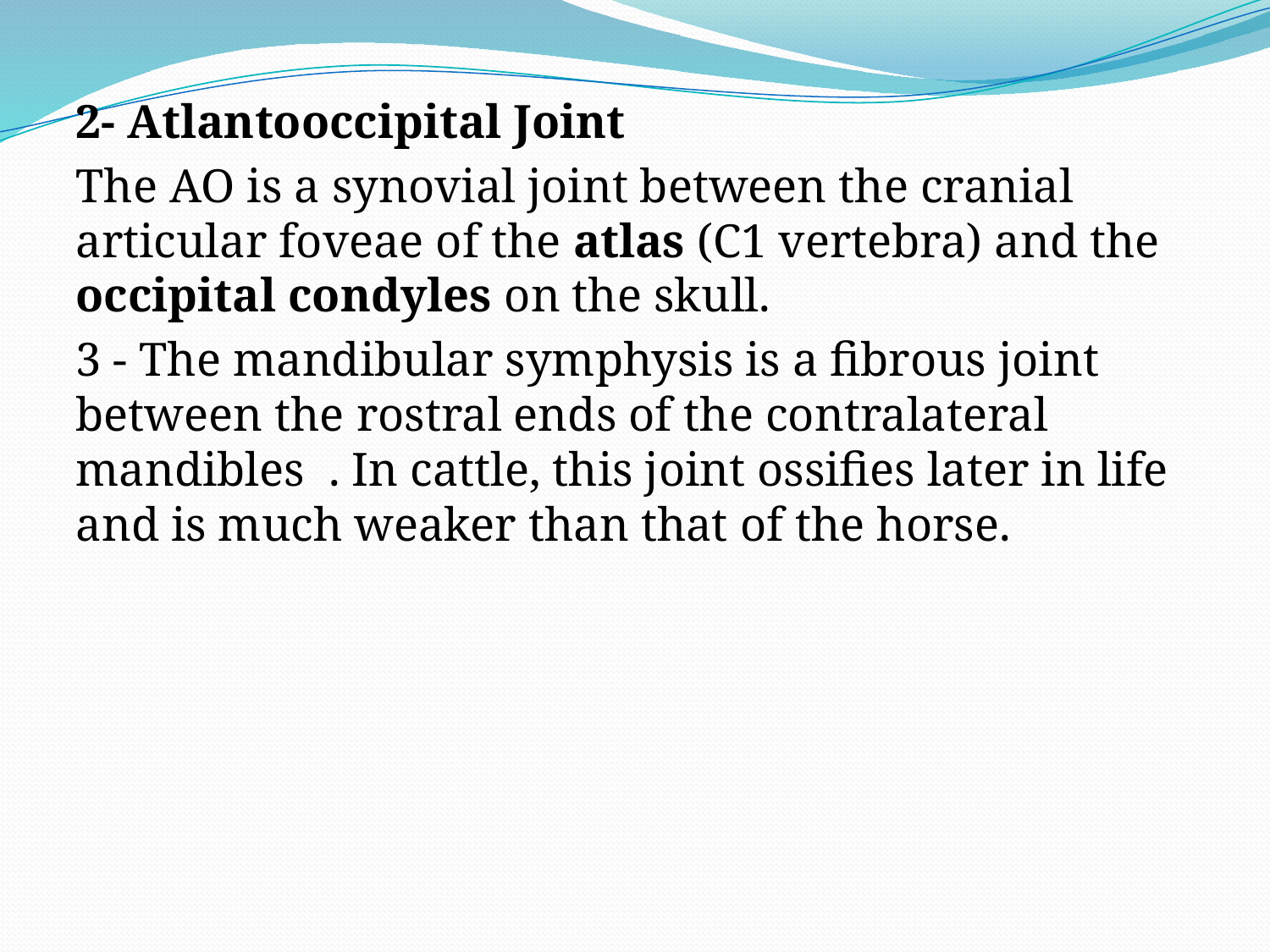

2- Atlantooccipital Joint
The AO is a synovial joint between the cranial articular foveae of the atlas (C1 vertebra) and the occipital condyles on the skull.
3 - The mandibular symphysis is a fibrous joint between the rostral ends of the contralateral mandibles  . In cattle, this joint ossifies later in life and is much weaker than that of the horse.